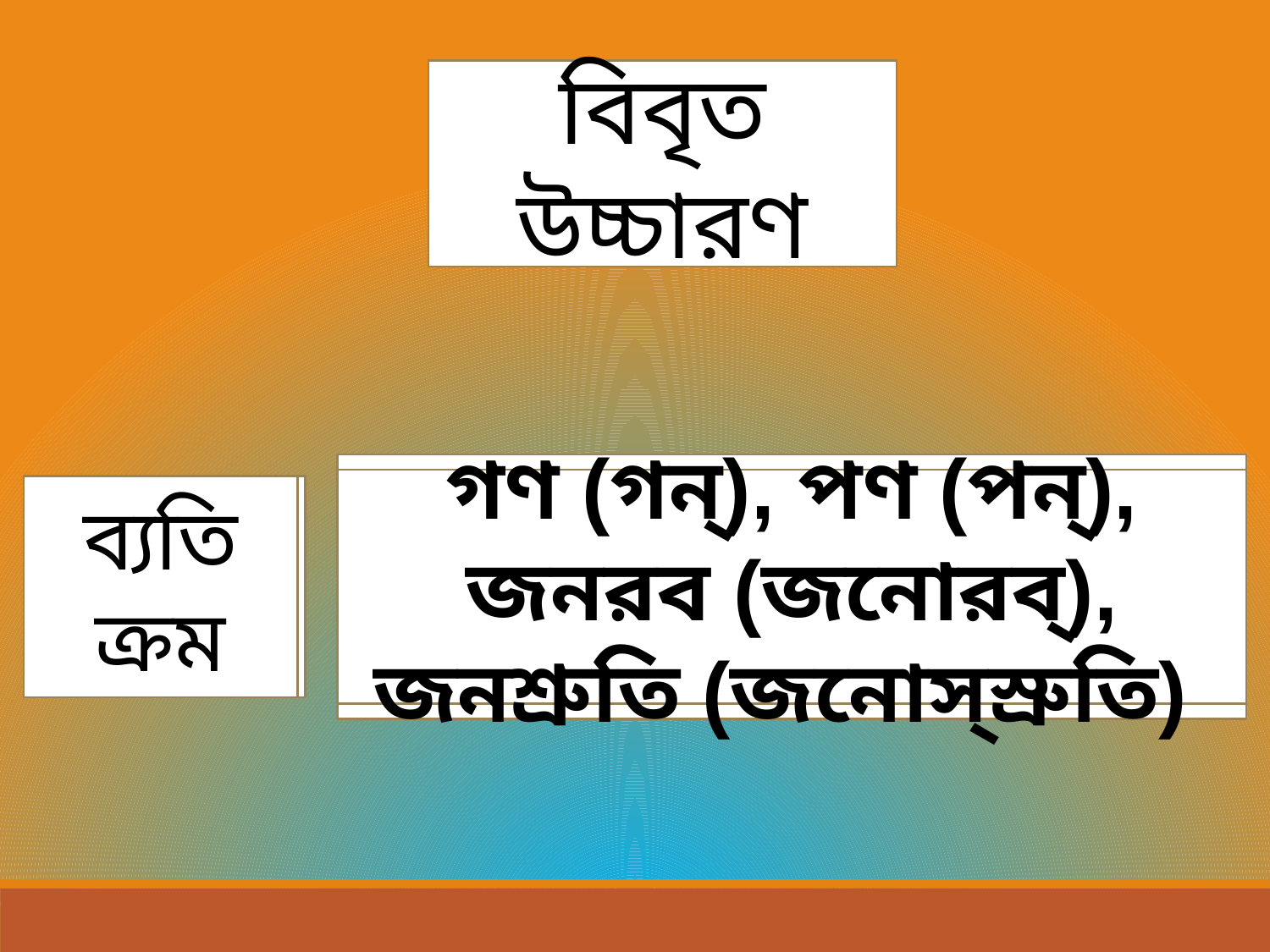

বিবৃত উচ্চারণ

গণ (গন্), পণ (পন্), জনরব (জনোরব্), জনশ্রুতি (জনোস্‌স্রুতি)
ব্যতিক্রম